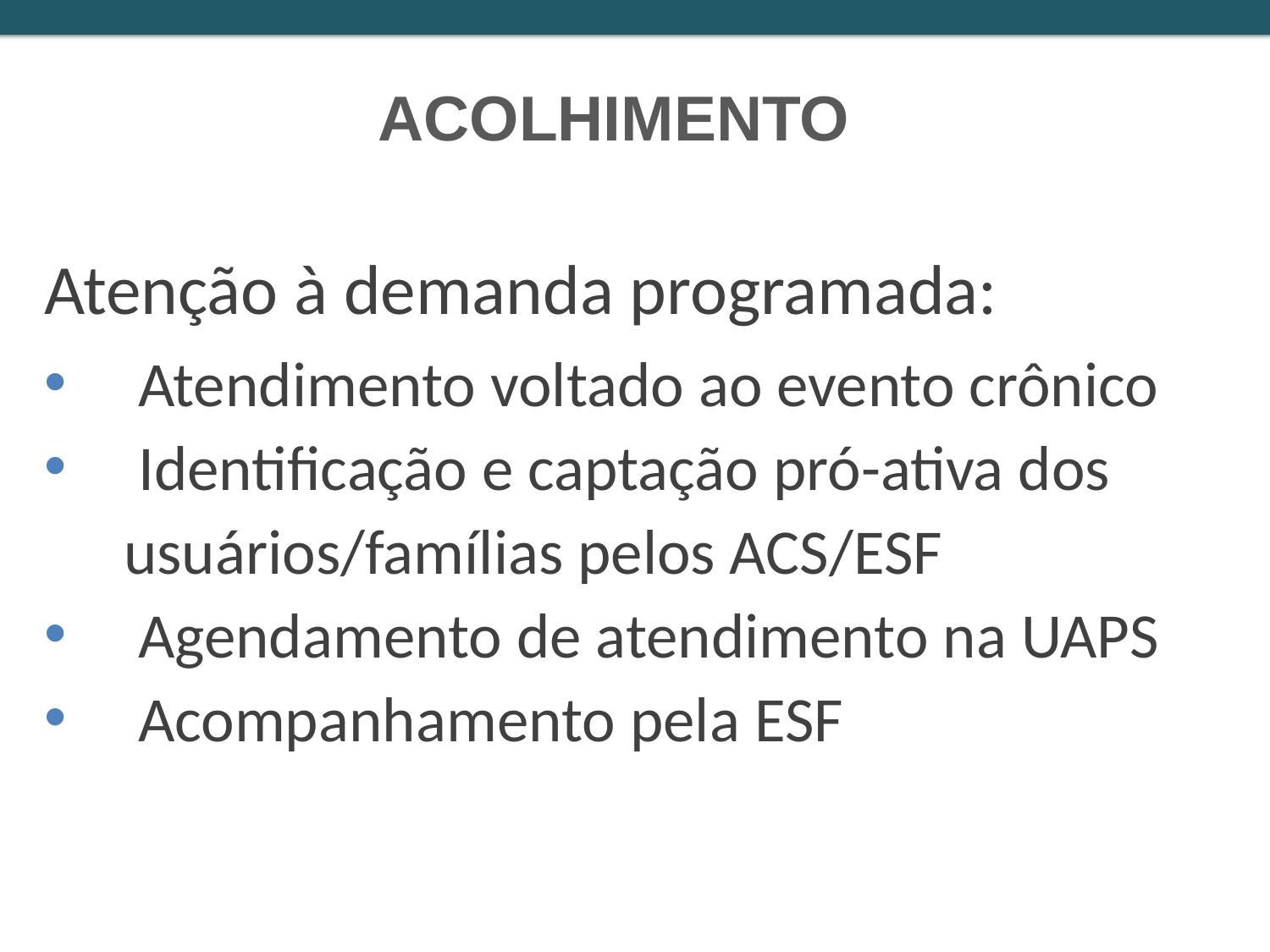

ACOLHIMENTO
Atenção à demanda programada:
 Atendimento voltado ao evento crônico
 Identificação e captação pró-ativa dos usuários/famílias pelos ACS/ESF
 Agendamento de atendimento na UAPS
 Acompanhamento pela ESF